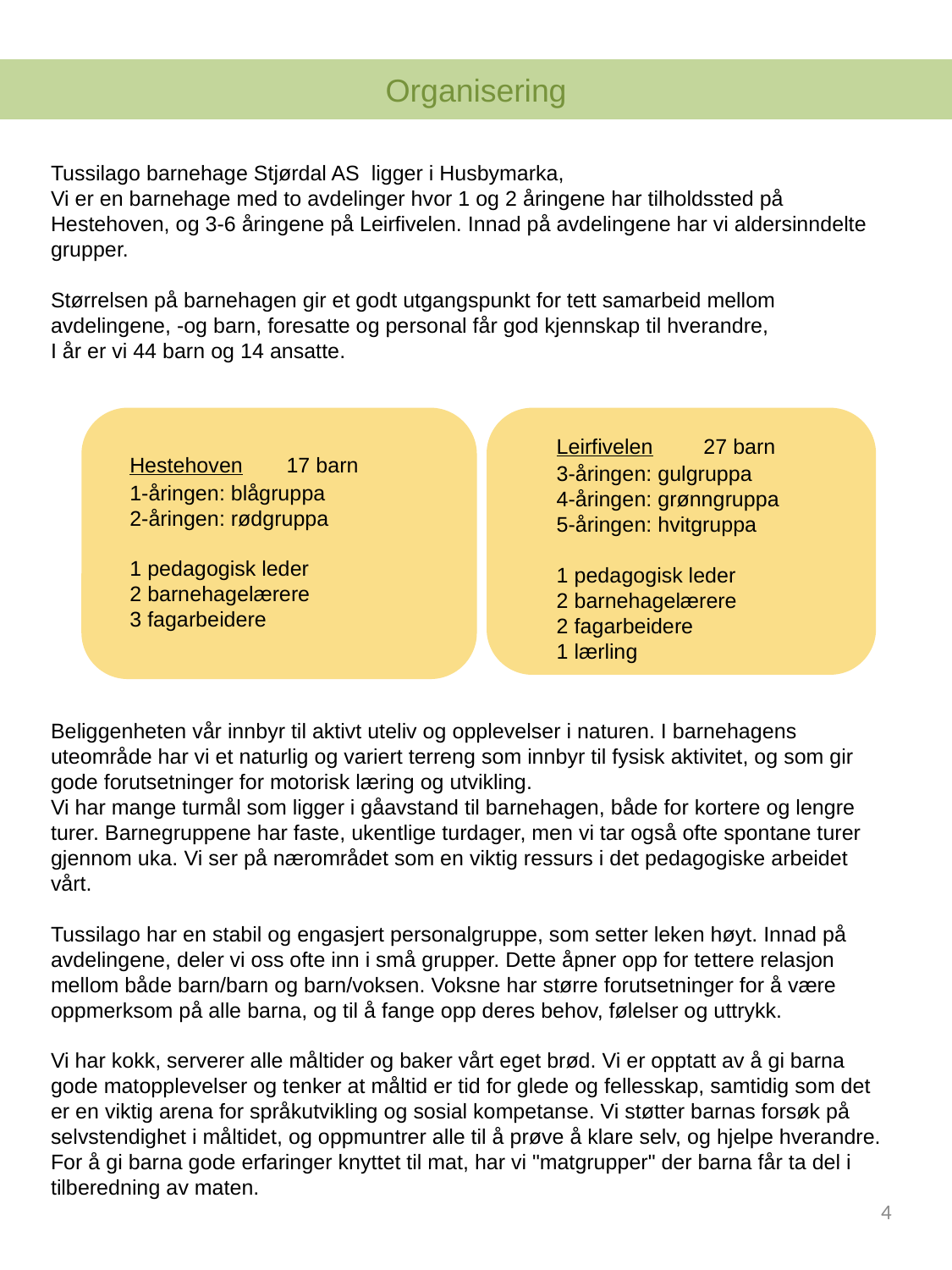

Organisering
Tussilago barnehage Stjørdal AS  ligger i Husbymarka,
Vi er en barnehage med to avdelinger hvor 1 og 2 åringene har tilholdssted på Hestehoven, og 3-6 åringene på Leirfivelen. Innad på avdelingene har vi aldersinndelte grupper.

Størrelsen på barnehagen gir et godt utgangspunkt for tett samarbeid mellom avdelingene, -og barn, foresatte og personal får god kjennskap til hverandre,​
I år er vi 44 barn og 14 ansatte.

​

Beliggenheten vår innbyr til aktivt uteliv og opplevelser i naturen. I barnehagens uteområde har vi et naturlig og variert terreng som innbyr til fysisk aktivitet, og som gir gode forutsetninger for motorisk læring og utvikling.
Vi har mange turmål som ligger i gåavstand til barnehagen, både for kortere og lengre turer. Barnegruppene har faste, ukentlige turdager, men vi tar også ofte spontane turer gjennom uka. Vi ser på nærområdet som en viktig ressurs i det pedagogiske arbeidet vårt.​
​
Tussilago har en stabil og engasjert personalgruppe, som setter leken høyt. Innad på avdelingene, deler vi oss ofte inn i små grupper. Dette åpner opp for tettere relasjon mellom både barn/barn og barn/voksen. Voksne har større forutsetninger for å være oppmerksom på alle barna, og til å fange opp deres behov, følelser og uttrykk.​
​
Vi har kokk, serverer alle måltider og baker vårt eget brød. Vi er opptatt av å gi barna gode matopplevelser og tenker at måltid er tid for glede og fellesskap, samtidig som det er en viktig arena for språkutvikling og sosial kompetanse. Vi støtter barnas forsøk på selvstendighet i måltidet, og oppmuntrer alle til å prøve å klare selv, og hjelpe hverandre. For å gi barna gode erfaringer knyttet til mat, har vi "matgrupper" der barna får ta del i tilberedning av maten.​

Leirfivelen       27 barn
3-åringen: gulgruppa
4-åringen: grønngruppa
5-åringen: hvitgruppa

1 pedagogisk leder
2 barnehagelærere
2 fagarbeidere
1 lærling

Hestehoven      17 barn
1-åringen: blågruppa
2-åringen: rødgruppa

1 pedagogisk leder
2 barnehagelærere
3 fagarbeidere

4